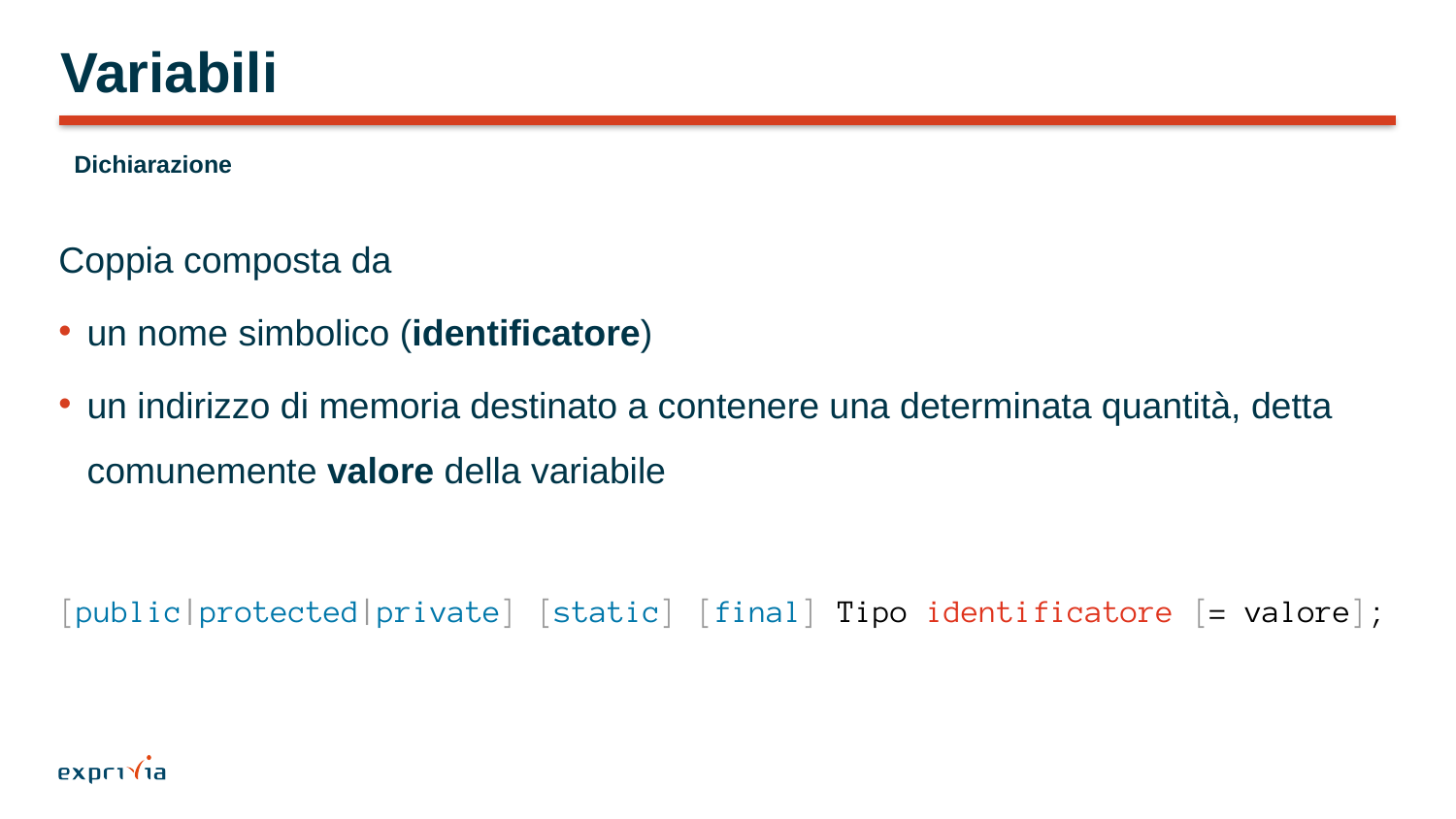

# Variabili
Dichiarazione
Coppia composta da
un nome simbolico (identificatore)
un indirizzo di memoria destinato a contenere una determinata quantità, detta comunemente valore della variabile

[public|protected|private] [static] [final] Tipo identificatore [= valore];